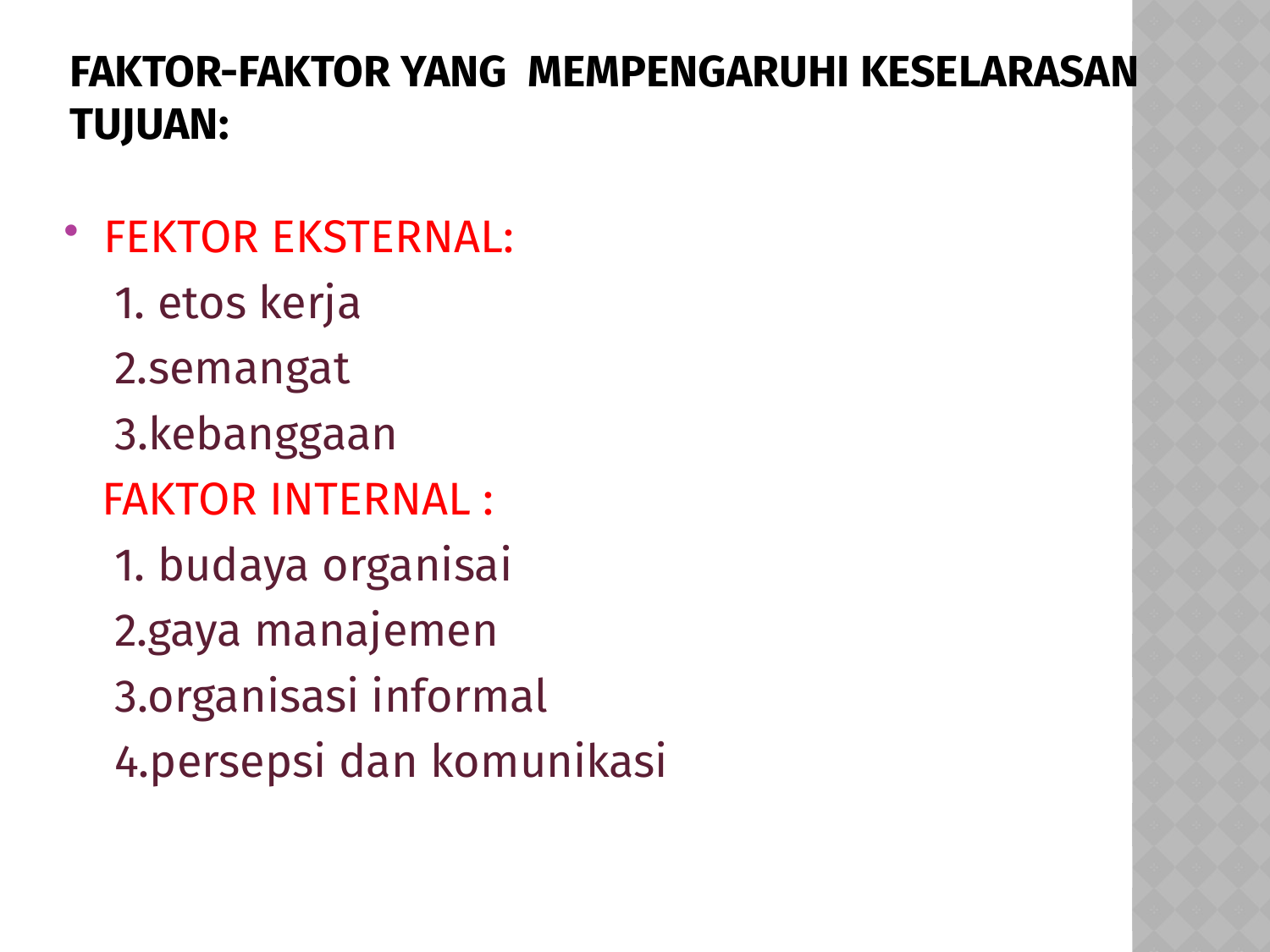

# Faktor-faktor yang  mempengaruhi keselarasan tujuan:
FEKTOR EKSTERNAL:
    1. etos kerja
    2.semangat
    3.kebanggaan
   FAKTOR INTERNAL :
    1. budaya organisai
    2.gaya manajemen
    3.organisasi informal
    4.persepsi dan komunikasi